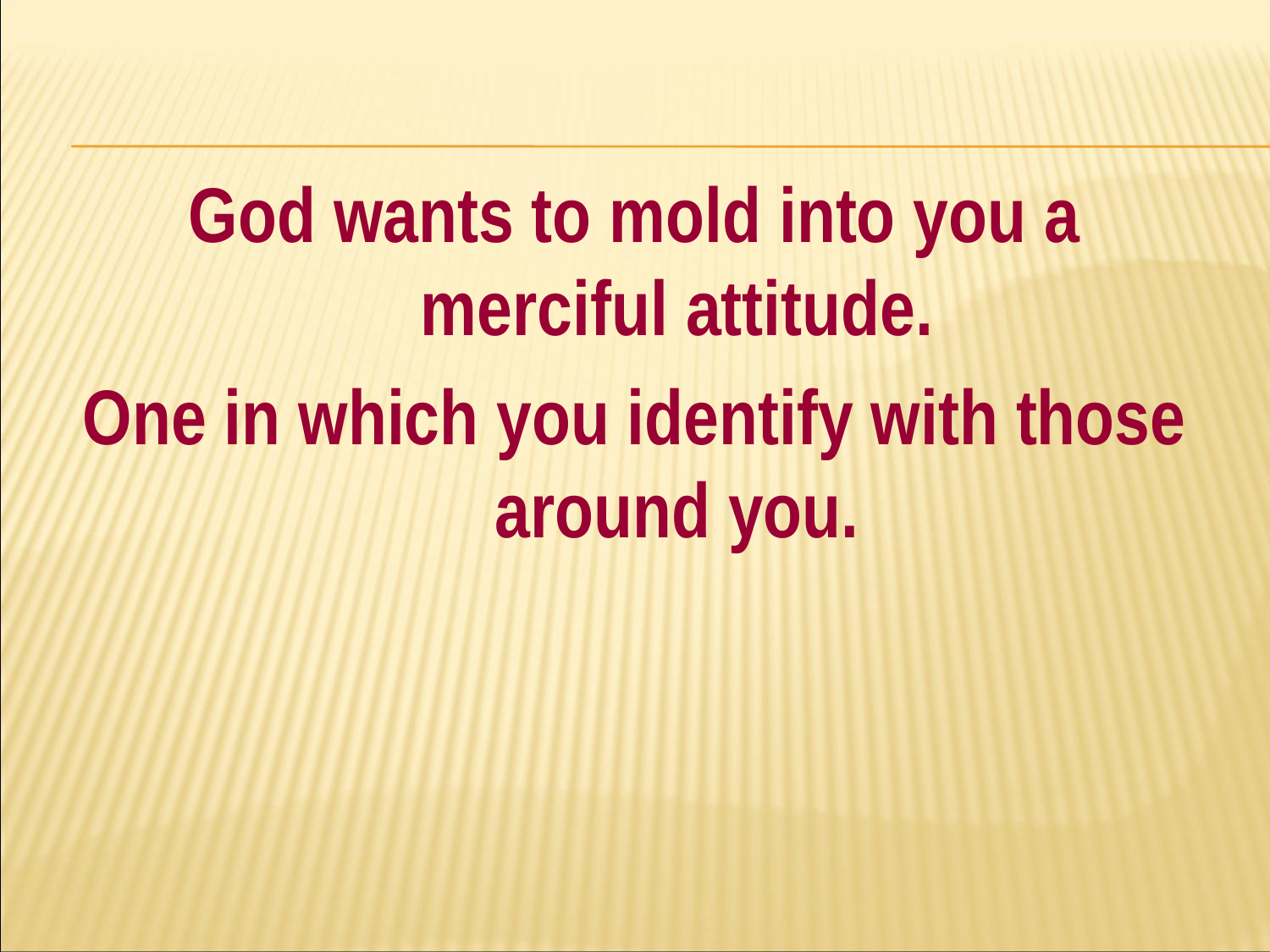

#
God wants to mold into you a merciful attitude.
One in which you identify with those around you.